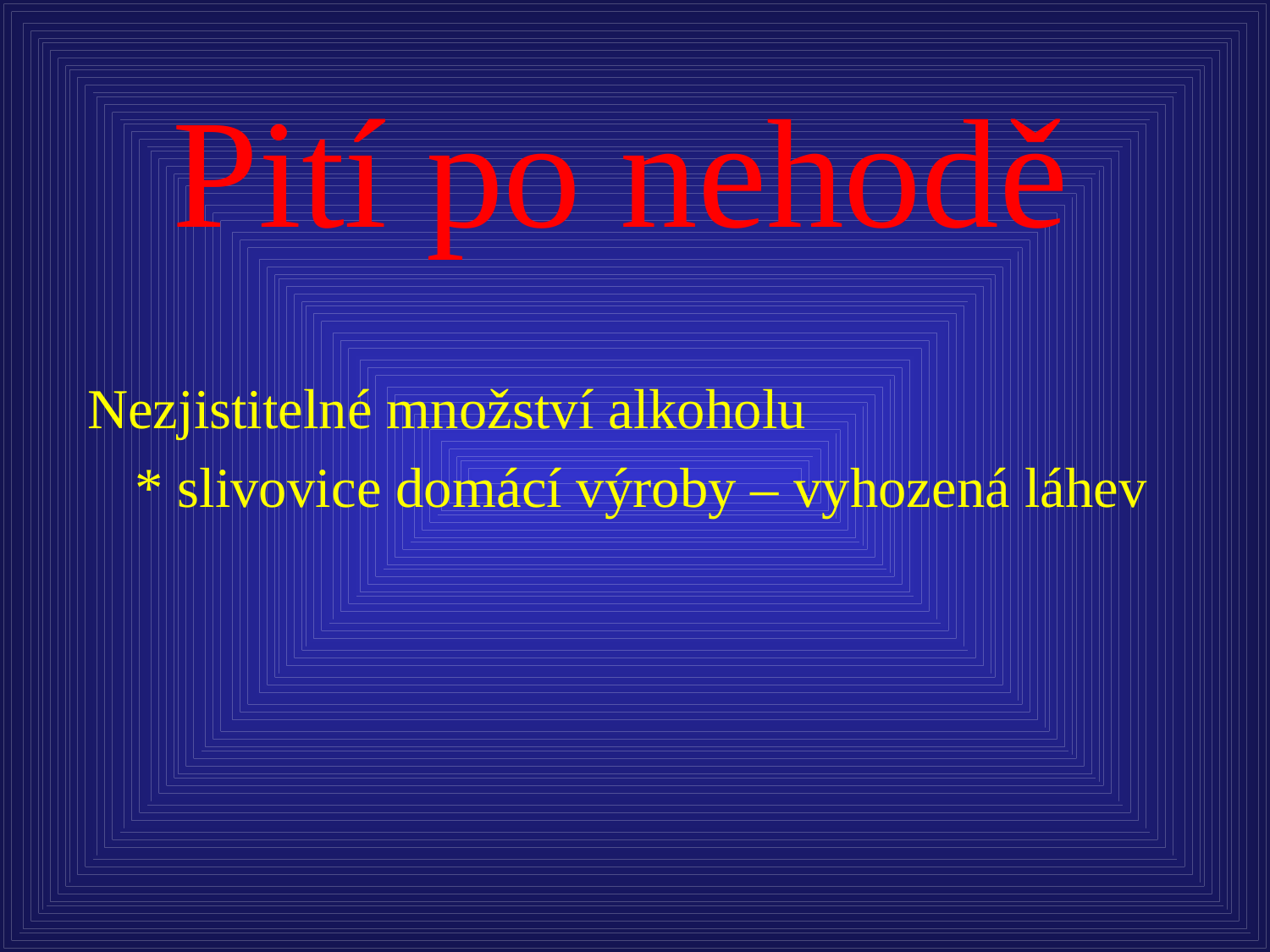

Pití po nehodě
Nezjistitelné množství alkoholu
	* slivovice domácí výroby – vyhozená láhev